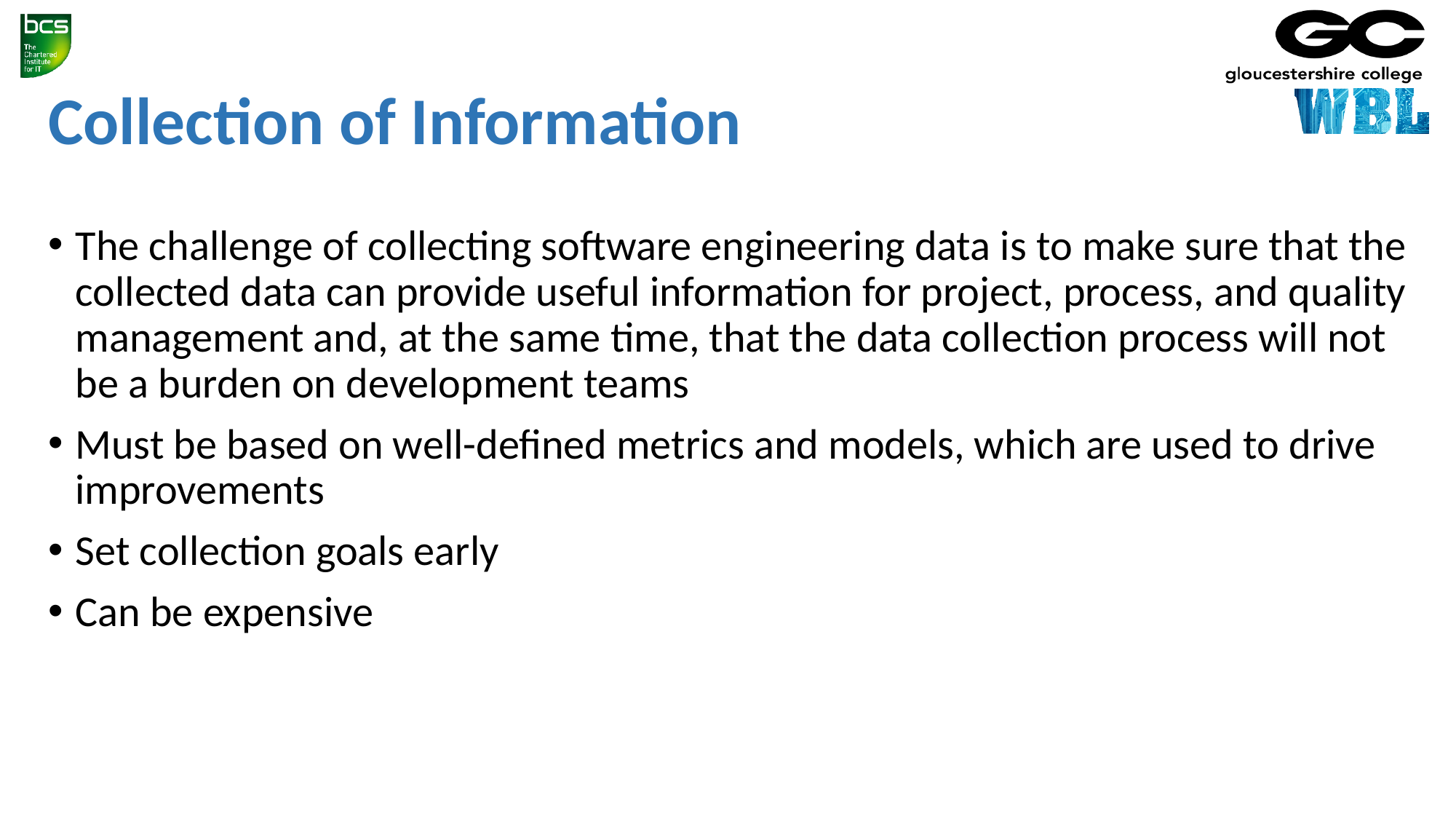

# Collection of Information
The challenge of collecting software engineering data is to make sure that the collected data can provide useful information for project, process, and quality management and, at the same time, that the data collection process will not be a burden on development teams
Must be based on well-defined metrics and models, which are used to drive improvements
Set collection goals early
Can be expensive